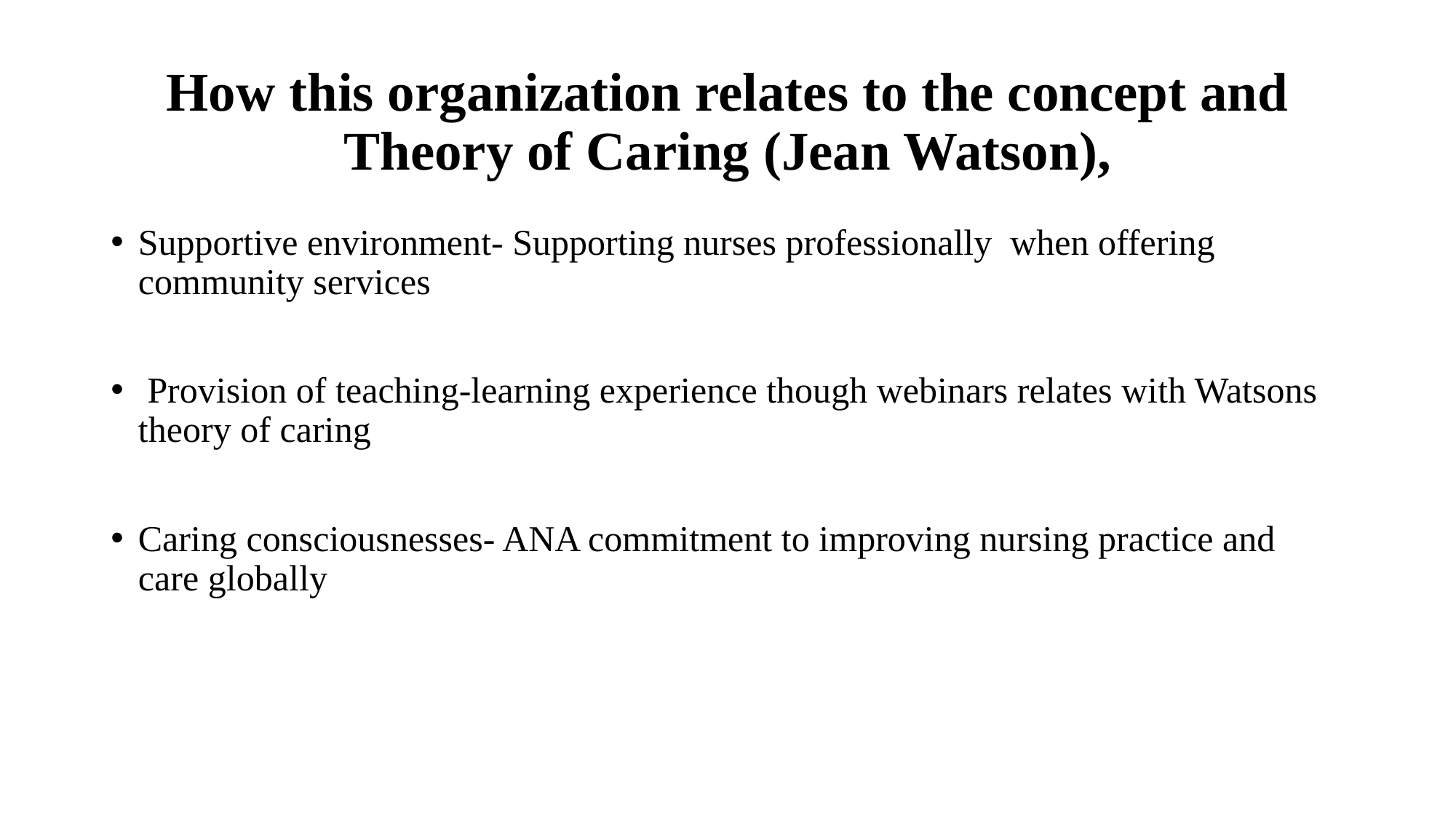

# How this organization relates to the concept and Theory of Caring (Jean Watson),
Supportive environment- Supporting nurses professionally  when offering community services

 Provision of teaching-learning experience though webinars relates with Watsons theory of caring

Caring consciousnesses- ANA commitment to improving nursing practice and care globally